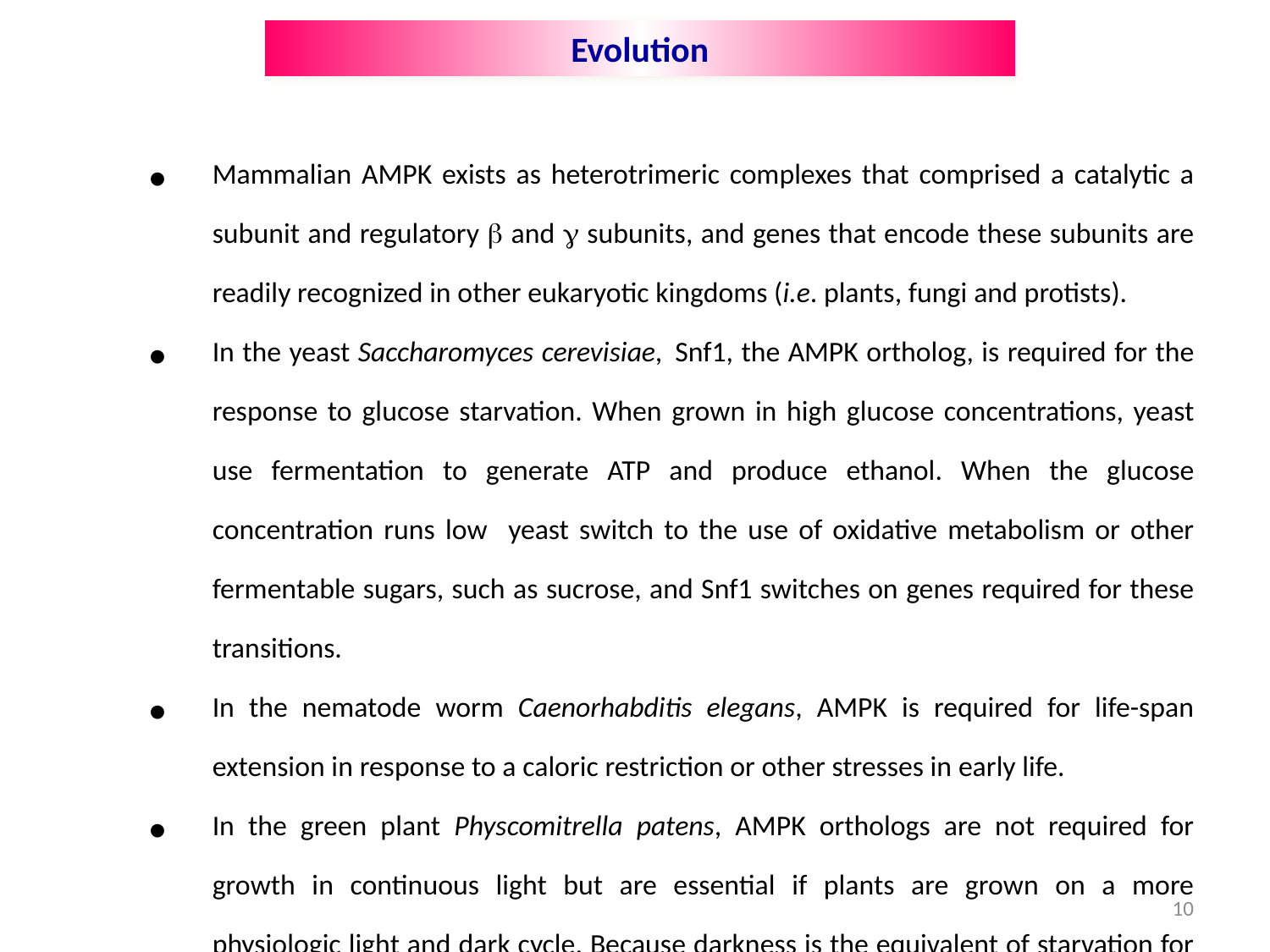

Evolution
Mammalian AMPK exists as heterotrimeric complexes that comprised a catalytic a subunit and regulatory β and γ subunits, and genes that encode these subunits are readily recognized in other eukaryotic kingdoms (i.e. plants, fungi and protists).
In the yeast Saccharomyces cerevisiae, Snf1, the AMPK ortholog, is required for the response to glucose starvation. When grown in high glucose concentrations, yeast use fermentation to generate ATP and produce ethanol. When the glucose concentration runs low  yeast switch to the use of oxidative metabolism or other fermentable sugars, such as sucrose, and Snf1 switches on genes required for these transitions.
In the nematode worm Caenorhabditis elegans, AMPK is required for life-span extension in response to a caloric restriction or other stresses in early life.
In the green plant Physcomitrella patens, AMPK orthologs are not required for growth in continuous light but are essential if plants are grown on a more physiologic light and dark cycle. Because darkness is the equivalent of starvation for a plant, these observations support the idea that the ancestral role of AMPK was in the response to starvation for a carbon source.
10